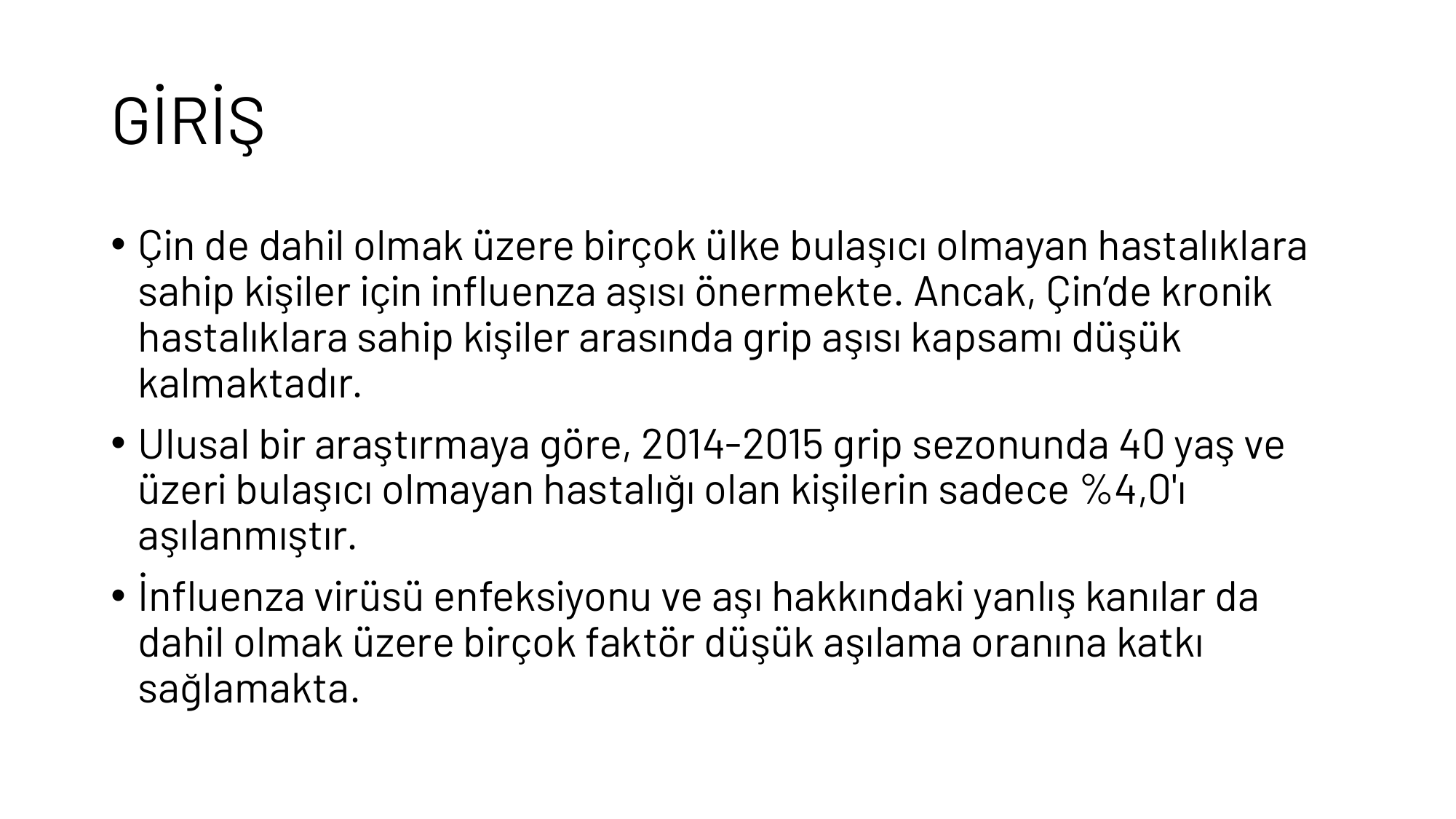

# GİRİŞ
Çin de dahil olmak üzere birçok ülke bulaşıcı olmayan hastalıklara sahip kişiler için influenza aşısı önermekte. Ancak, Çin’de kronik hastalıklara sahip kişiler arasında grip aşısı kapsamı düşük kalmaktadır.
Ulusal bir araştırmaya göre, 2014-2015 grip sezonunda 40 yaş ve üzeri bulaşıcı olmayan hastalığı olan kişilerin sadece %4,0'ı aşılanmıştır.
İnfluenza virüsü enfeksiyonu ve aşı hakkındaki yanlış kanılar da dahil olmak üzere birçok faktör düşük aşılama oranına katkı sağlamakta.